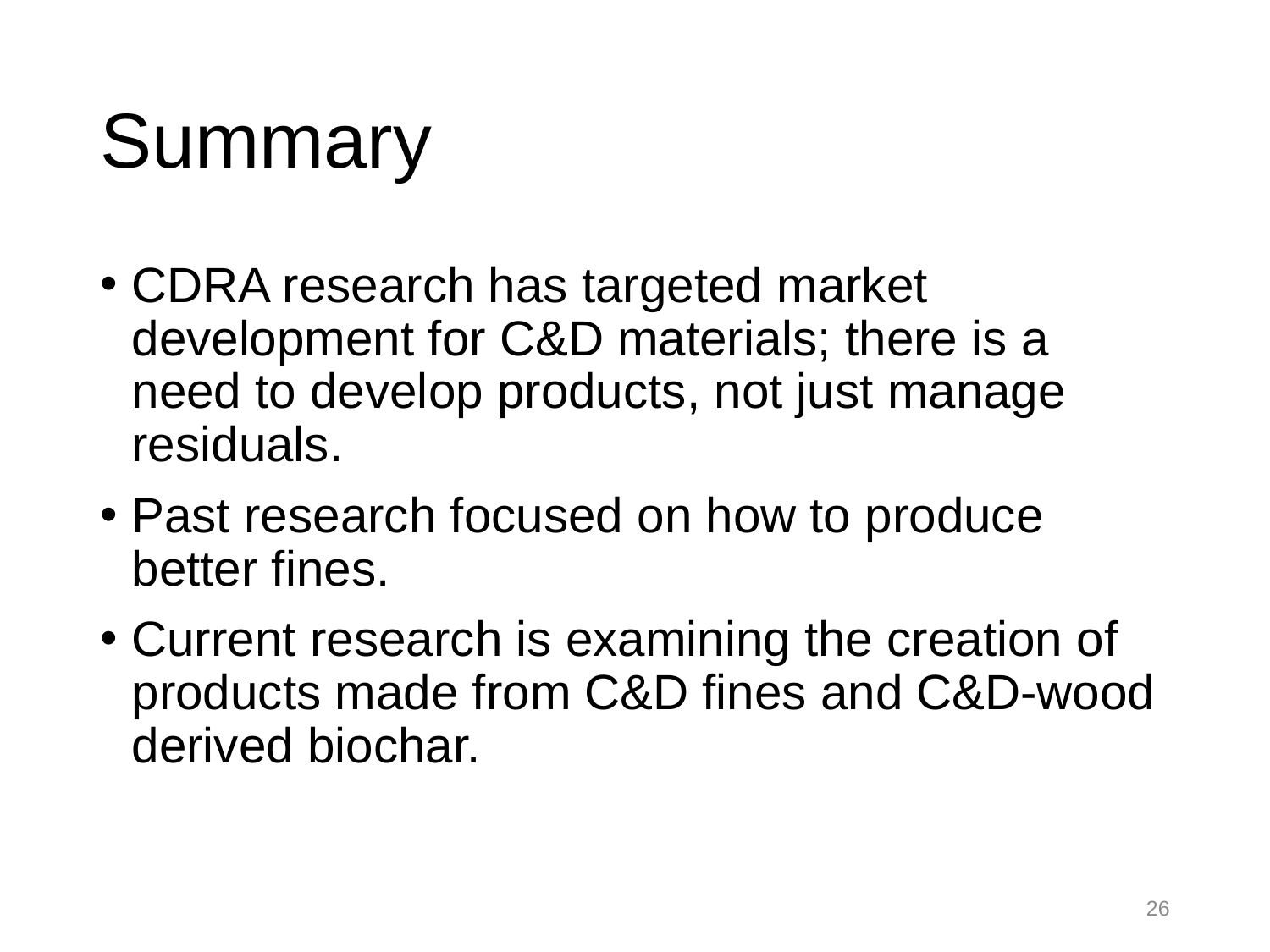

# Summary
CDRA research has targeted market development for C&D materials; there is a need to develop products, not just manage residuals.
Past research focused on how to produce better fines.
Current research is examining the creation of products made from C&D fines and C&D-wood derived biochar.

26